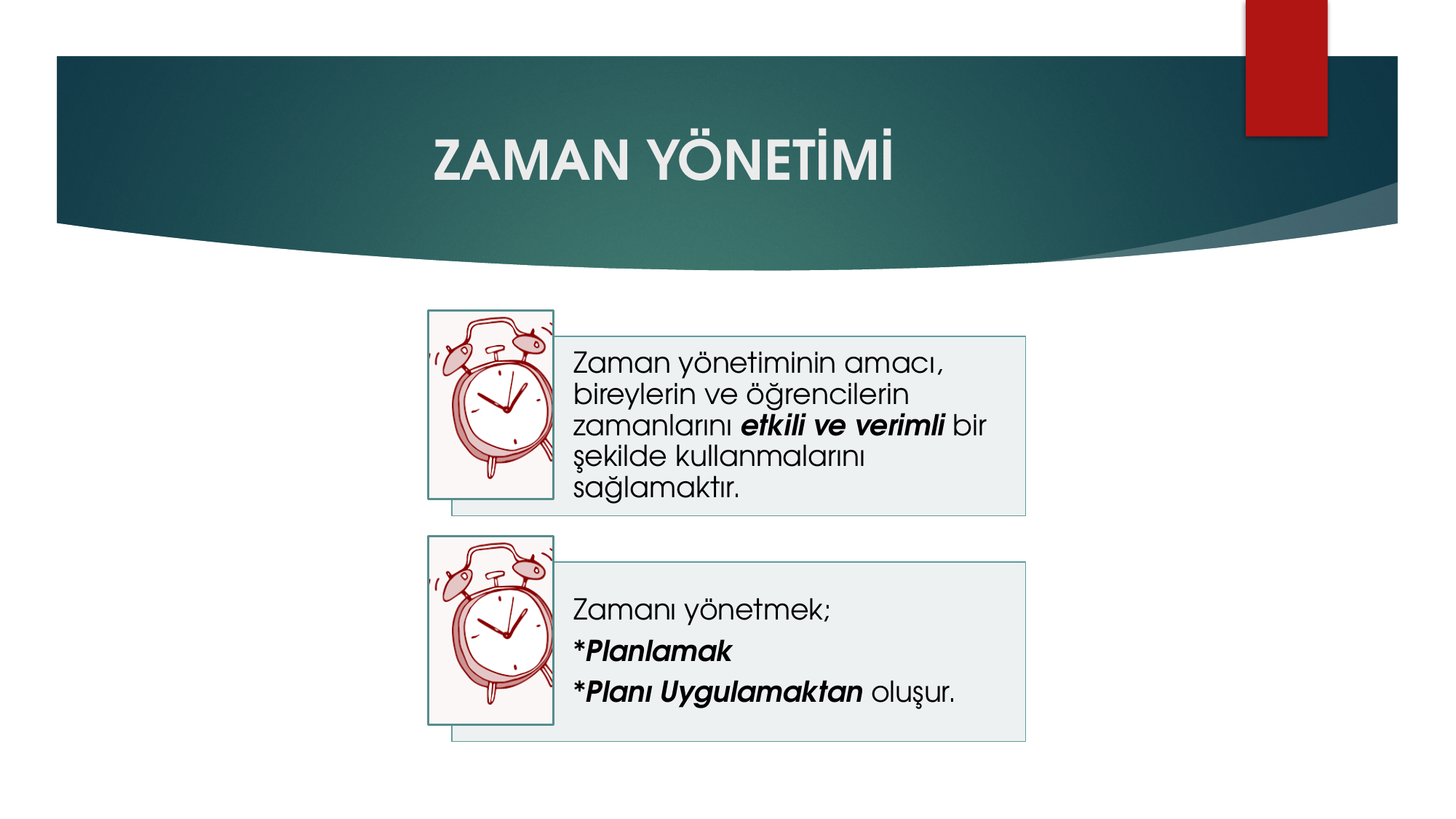

# ZAMAN YÖNETİMİ
Zaman yönetiminin amacı, bireylerin ve öğrencilerin zamanlarını etkili ve verimli bir şekilde kullanmalarını sağlamaktır.
Zamanı yönetmek;
*Planlamak
*Planı Uygulamaktan oluşur.